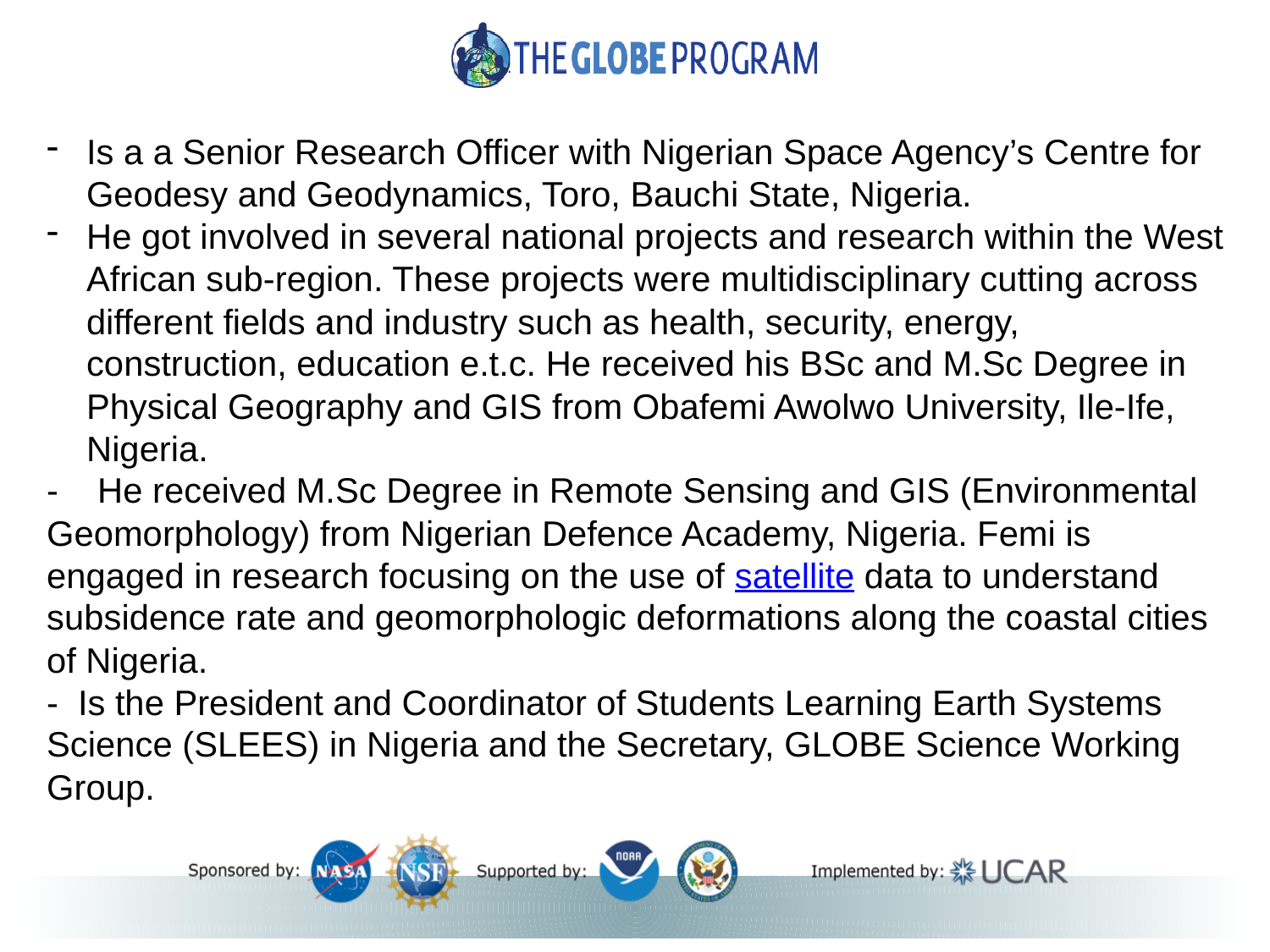

#
Is a a Senior Research Officer with Nigerian Space Agency’s Centre for Geodesy and Geodynamics, Toro, Bauchi State, Nigeria.
He got involved in several national projects and research within the West African sub-region. These projects were multidisciplinary cutting across different fields and industry such as health, security, energy, construction, education e.t.c. He received his BSc and M.Sc Degree in Physical Geography and GIS from Obafemi Awolwo University, Ile-Ife, Nigeria.
-    He received M.Sc Degree in Remote Sensing and GIS (Environmental Geomorphology) from Nigerian Defence Academy, Nigeria. Femi is engaged in research focusing on the use of satellite data to understand subsidence rate and geomorphologic deformations along the coastal cities of Nigeria.
-  Is the President and Coordinator of Students Learning Earth Systems Science (SLEES) in Nigeria and the Secretary, GLOBE Science Working Group.